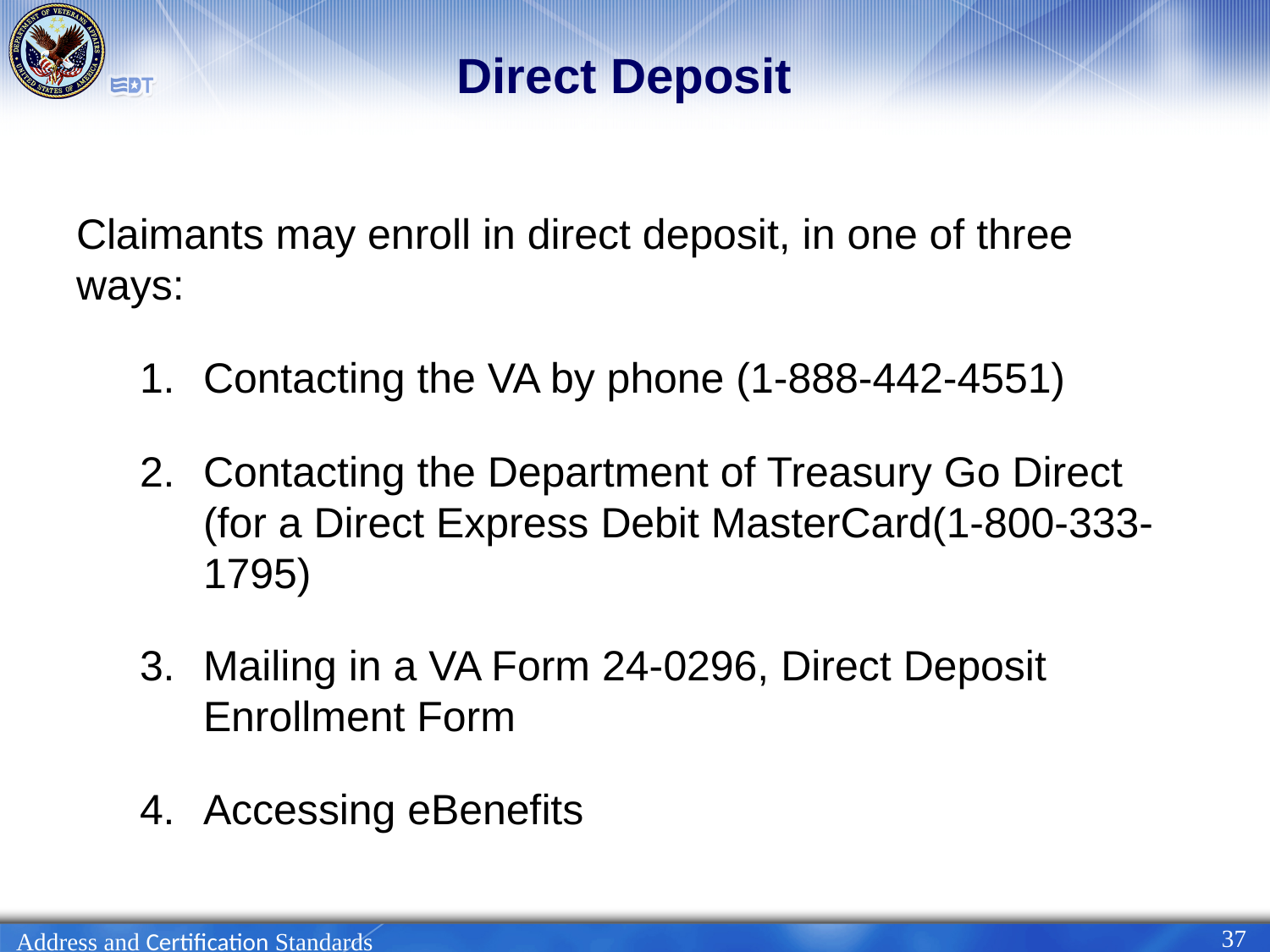

# Direct Deposit
Claimants may enroll in direct deposit, in one of three ways:
Contacting the VA by phone (1-888-442-4551)
Contacting the Department of Treasury Go Direct (for a Direct Express Debit MasterCard(1-800-333-1795)
Mailing in a VA Form 24-0296, Direct Deposit Enrollment Form
Accessing eBenefits

37
Address and Certification Standards